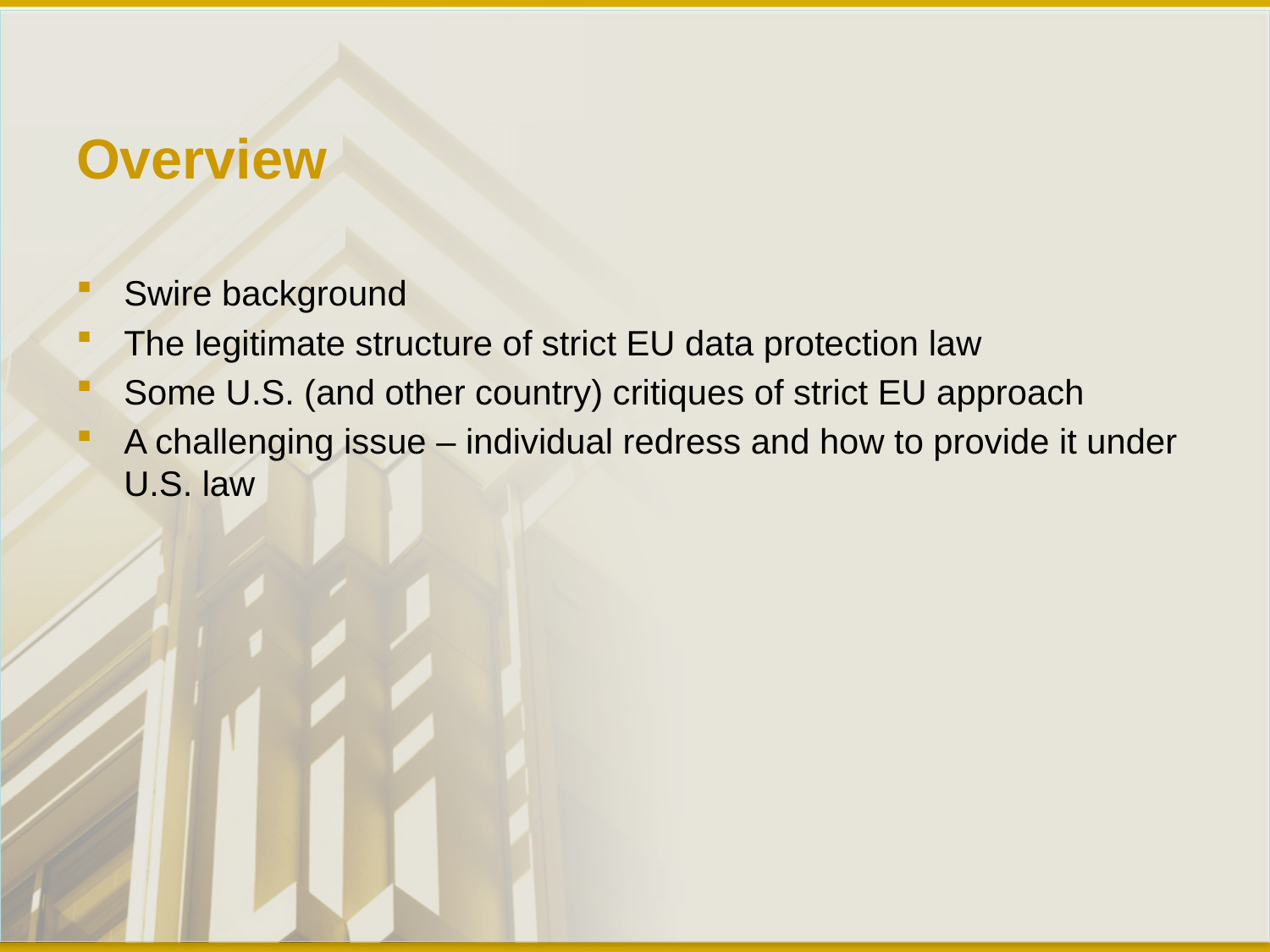

# Overview
Swire background
The legitimate structure of strict EU data protection law
Some U.S. (and other country) critiques of strict EU approach
A challenging issue – individual redress and how to provide it under U.S. law